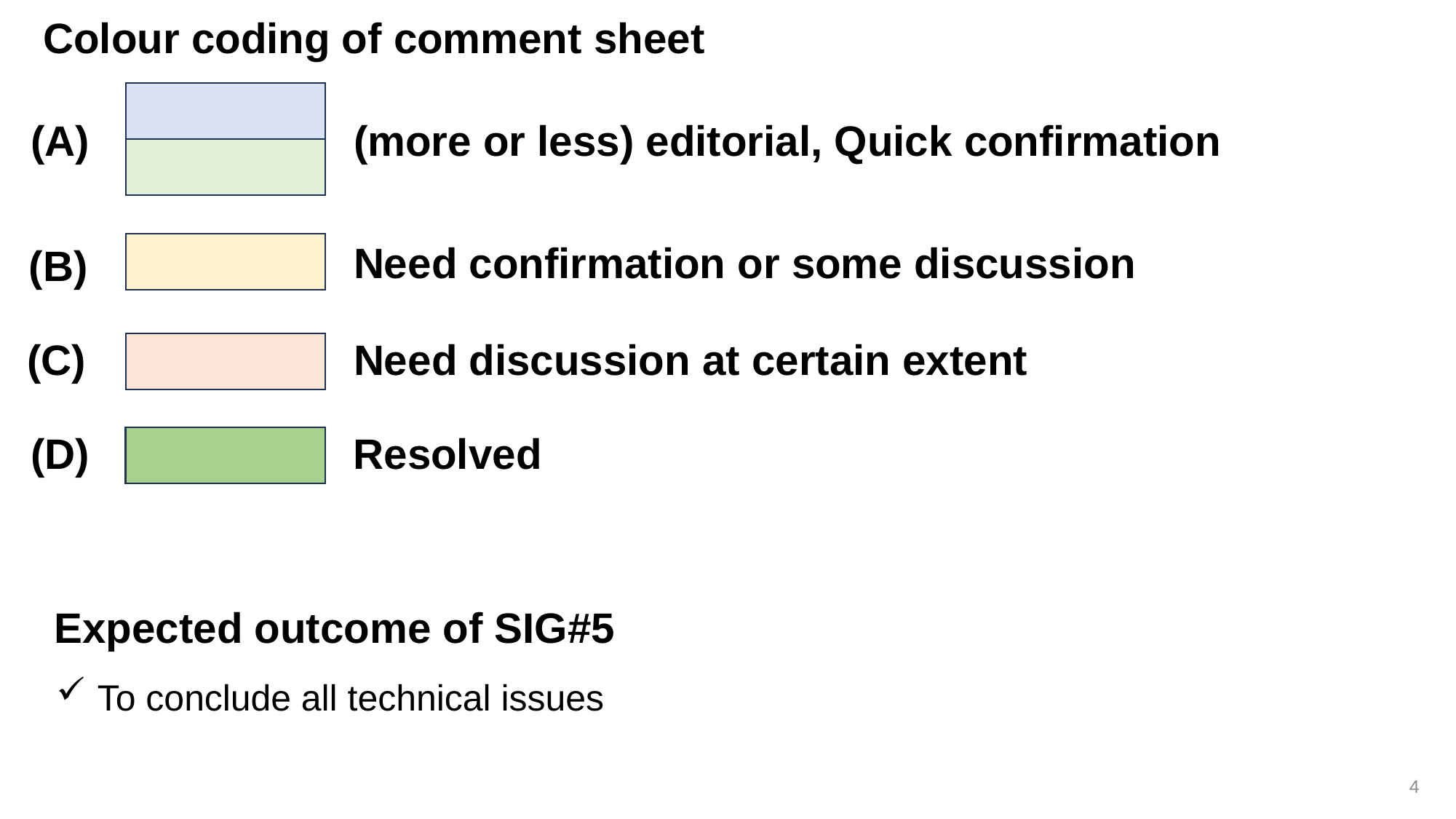

Colour coding of comment sheet

(A)
(more or less) editorial, Quick confirmation

Need confirmation or some discussion
(B)

(C)
Need discussion at certain extent

(D)
Resolved

Expected outcome of SIG#5
To conclude all technical issues
4